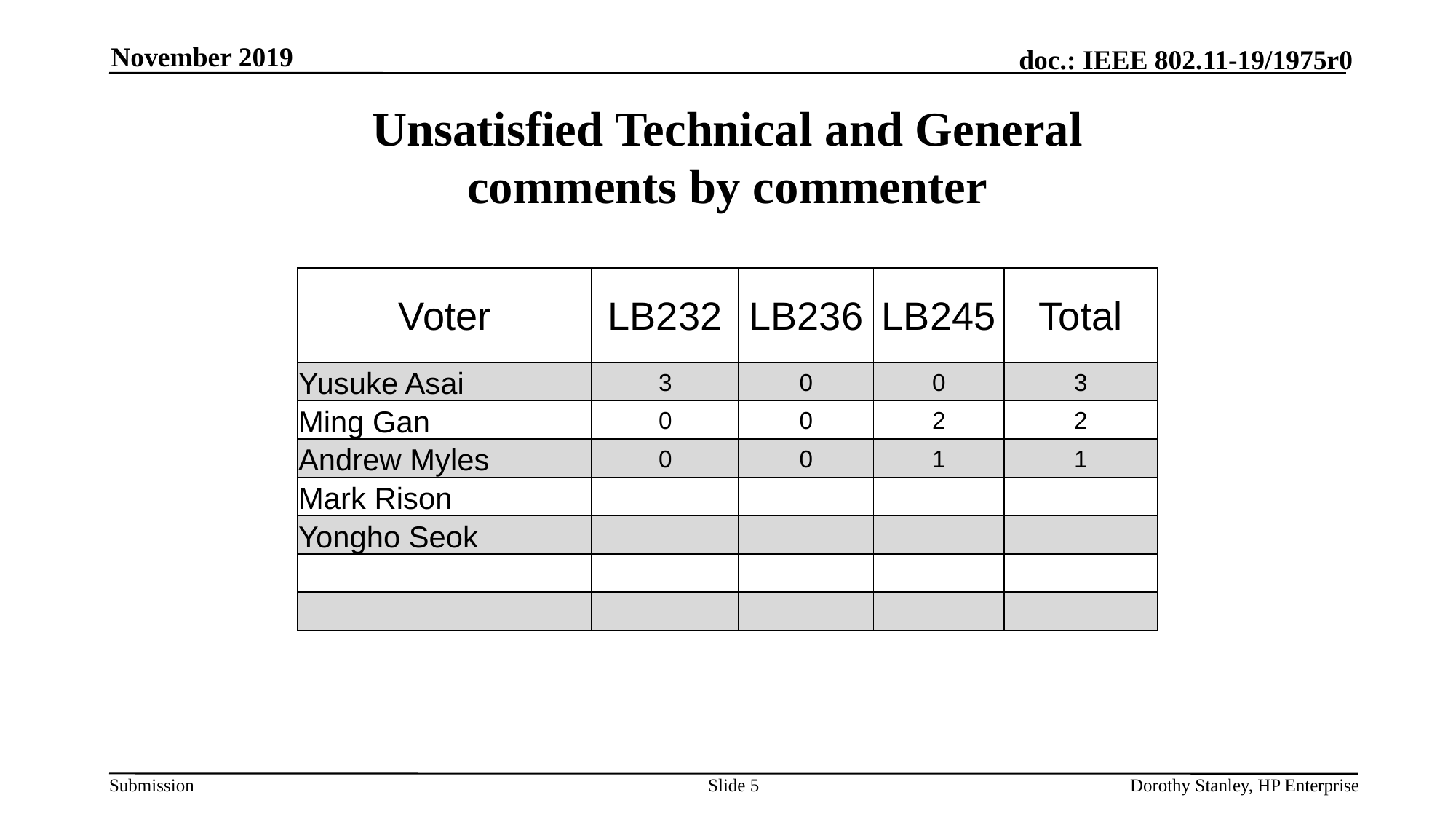

November 2019
# Unsatisfied Technical and General comments by commenter
| Voter | LB232 | LB236 | LB245 | Total |
| --- | --- | --- | --- | --- |
| Yusuke Asai | 3 | 0 | 0 | 3 |
| Ming Gan | 0 | 0 | 2 | 2 |
| Andrew Myles | 0 | 0 | 1 | 1 |
| Mark Rison |  |  |  |  |
| Yongho Seok |  |  |  |  |
|  |  |  |  |  |
|  |  |  |  |  |
Slide 5
Dorothy Stanley, HP Enterprise